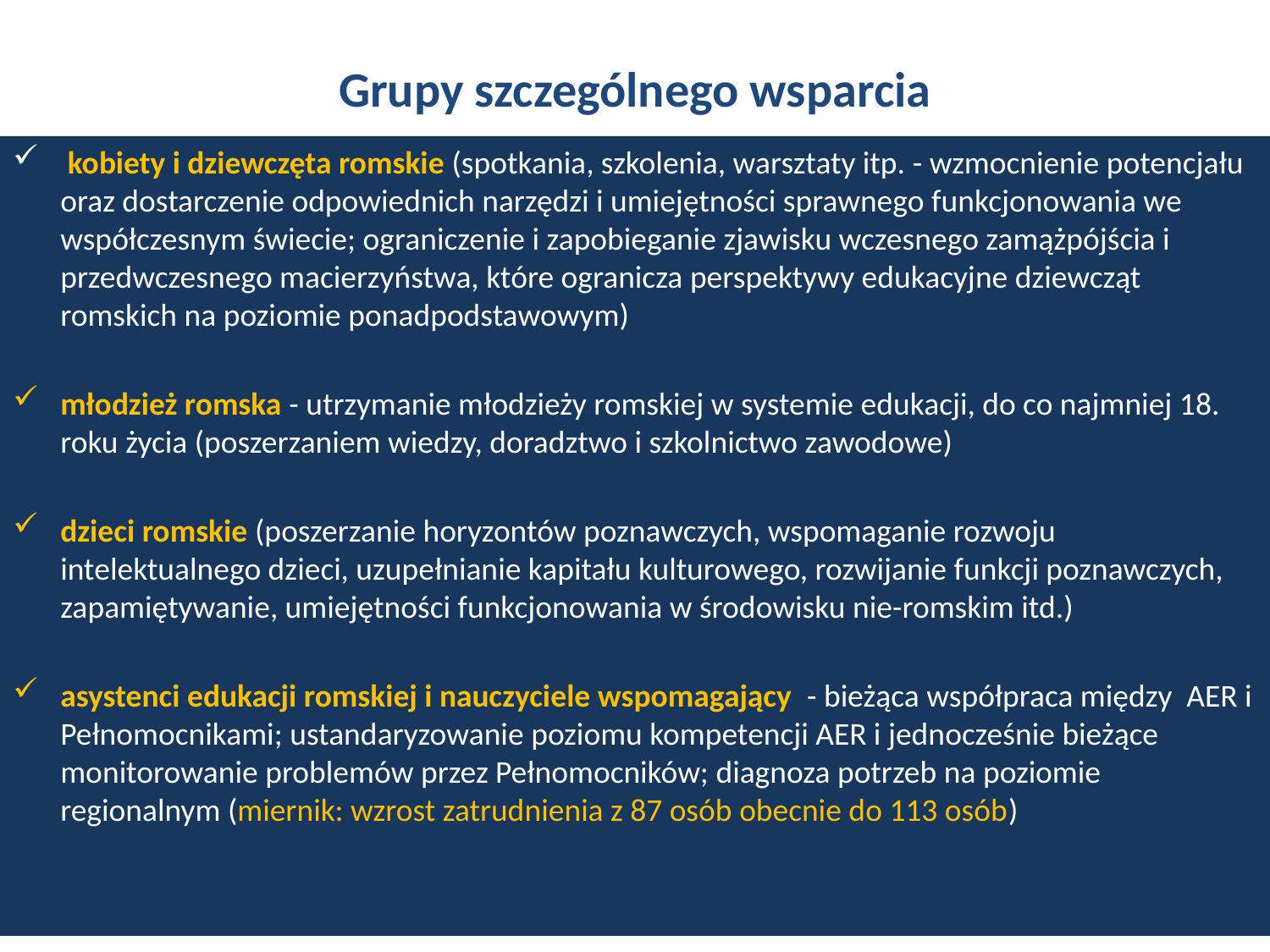

# Grupy szczególnego wsparcia
 kobiety i dziewczęta romskie (spotkania, szkolenia, warsztaty itp. - wzmocnienie potencjału oraz dostarczenie odpowiednich narzędzi i umiejętności sprawnego funkcjonowania we współczesnym świecie; ograniczenie i zapobieganie zjawisku wczesnego zamążpójścia i przedwczesnego macierzyństwa, które ogranicza perspektywy edukacyjne dziewcząt romskich na poziomie ponadpodstawowym)

młodzież romska - utrzymanie młodzieży romskiej w systemie edukacji, do co najmniej 18. roku życia (poszerzaniem wiedzy, doradztwo i szkolnictwo zawodowe)

dzieci romskie (poszerzanie horyzontów poznawczych, wspomaganie rozwoju intelektualnego dzieci, uzupełnianie kapitału kulturowego, rozwijanie funkcji poznawczych, zapamiętywanie, umiejętności funkcjonowania w środowisku nie-romskim itd.)

asystenci edukacji romskiej i nauczyciele wspomagający  - bieżąca współpraca między  AER i Pełnomocnikami; ustandaryzowanie poziomu kompetencji AER i jednocześnie bieżące monitorowanie problemów przez Pełnomocników; diagnoza potrzeb na poziomie regionalnym (miernik: wzrost zatrudnienia z 87 osób obecnie do 113 osób)